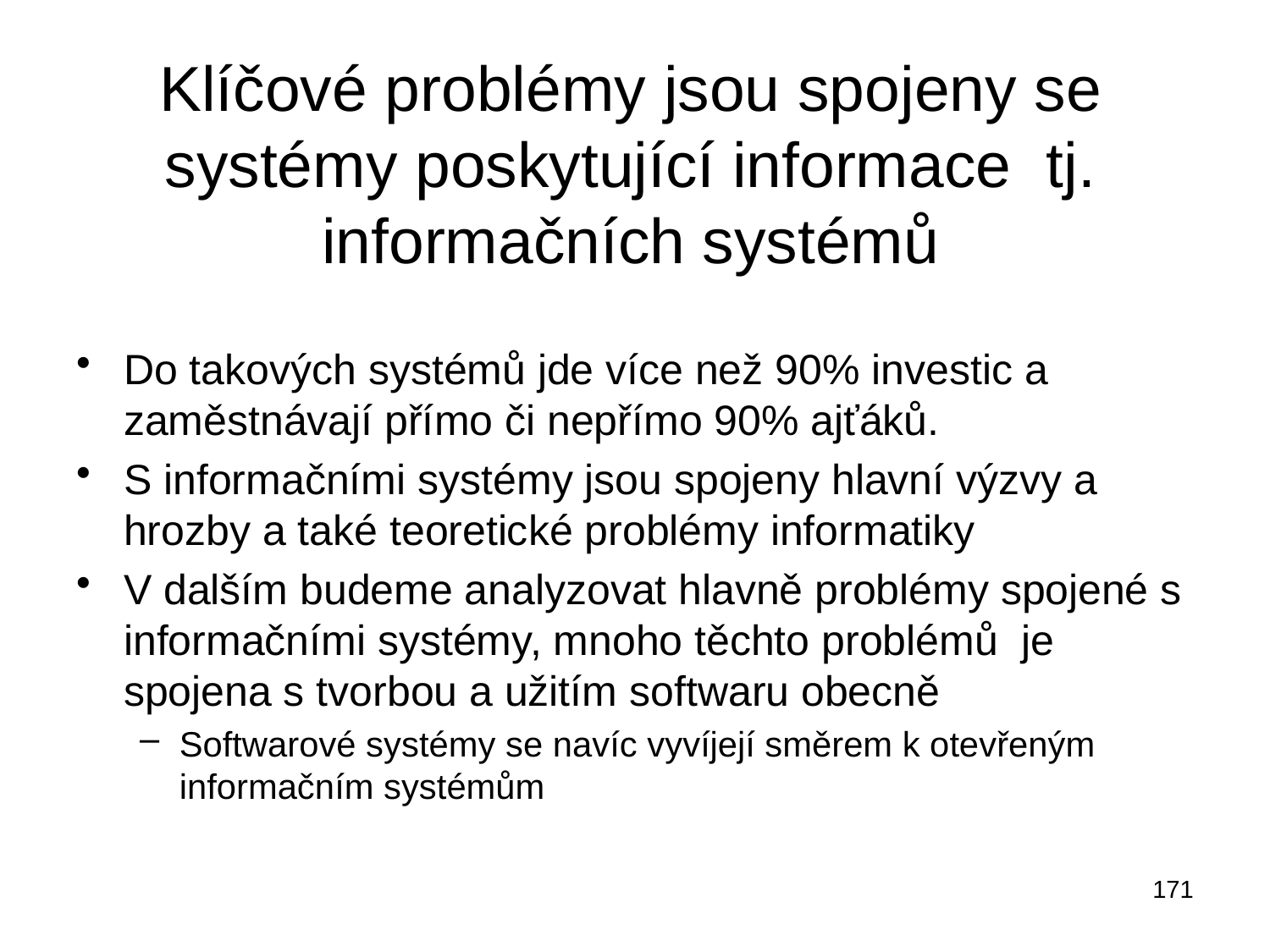

Klíčové problémy jsou spojeny se systémy poskytující informace  tj. informačních systémů
Do takových systémů jde více než 90% investic a zaměstnávají přímo či nepřímo 90% ajťáků.
S informačními systémy jsou spojeny hlavní výzvy a hrozby a také teoretické problémy informatiky
V dalším budeme analyzovat hlavně problémy spojené s informačními systémy, mnoho těchto problémů  je spojena s tvorbou a užitím softwaru obecně
Softwarové systémy se navíc vyvíjejí směrem k otevřeným informačním systémům
171